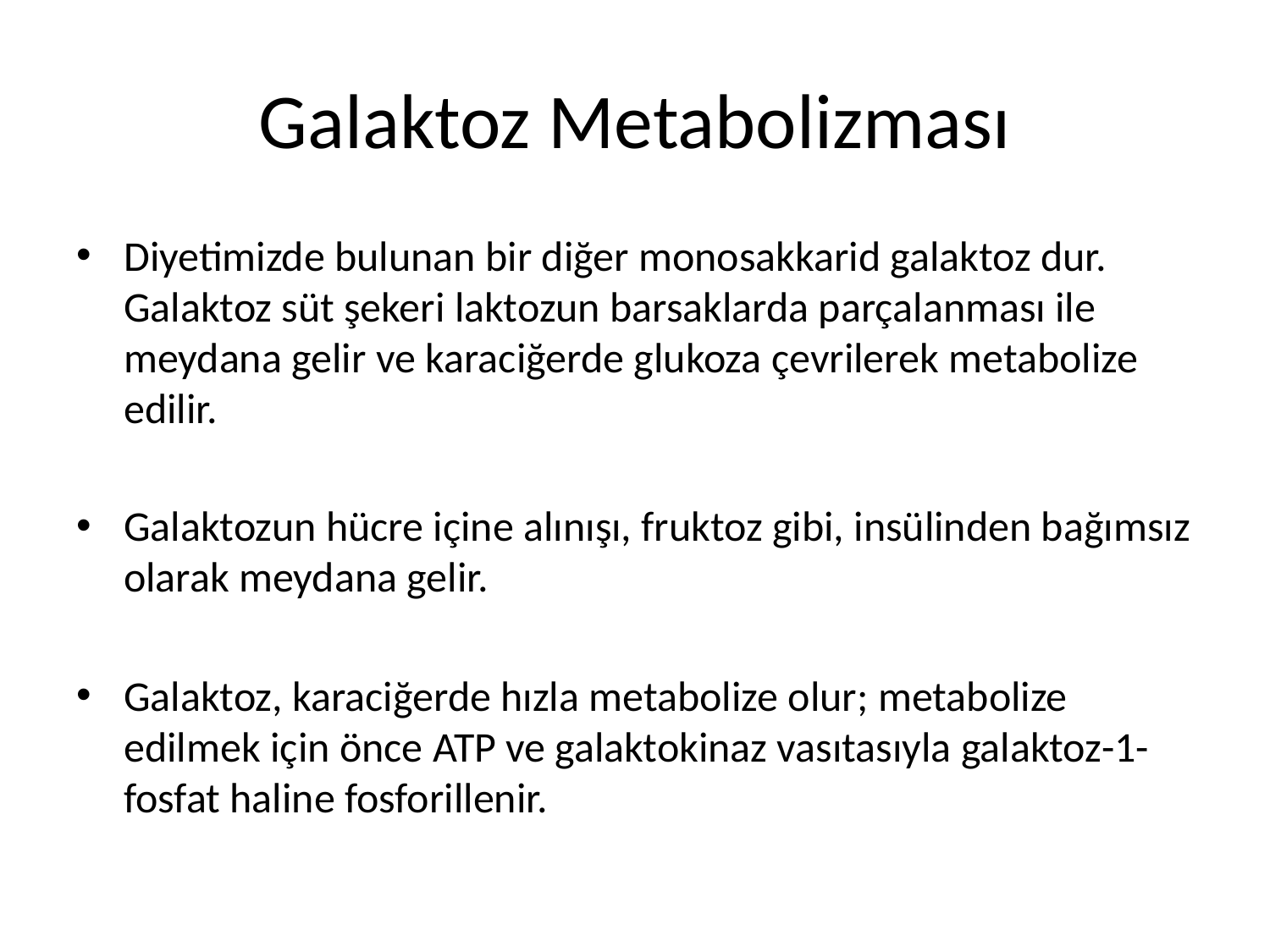

# Galaktoz Metabolizması
Diyetimizde bulunan bir diğer monosakkarid galaktoz dur. Galaktoz süt şekeri laktozun barsaklarda parçalanması ile meydana gelir ve karaciğerde glukoza çevrilerek metabolize edilir.

Galaktozun hücre içine alınışı, fruktoz gibi, insülinden bağımsız olarak meydana gelir.

Galaktoz, karaciğerde hızla metabolize olur; metabolize edilmek için önce ATP ve galaktokinaz vasıtasıyla galaktoz-1-fosfat haline fosforillenir.